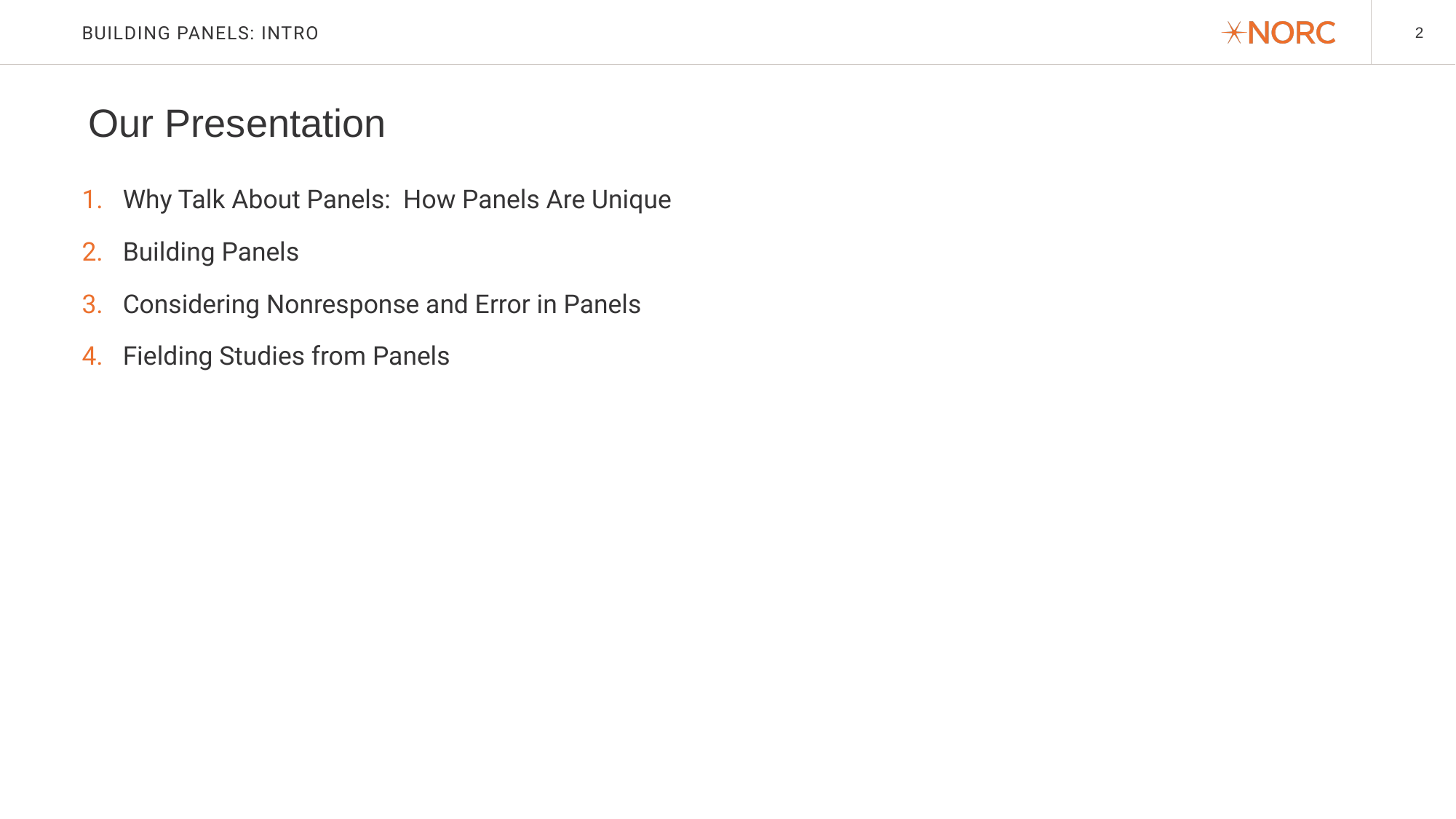

# Building Panels: Intro
Our Presentation
Why Talk About Panels:  How Panels Are Unique
Building Panels
Considering Nonresponse and Error in Panels
Fielding Studies from Panels